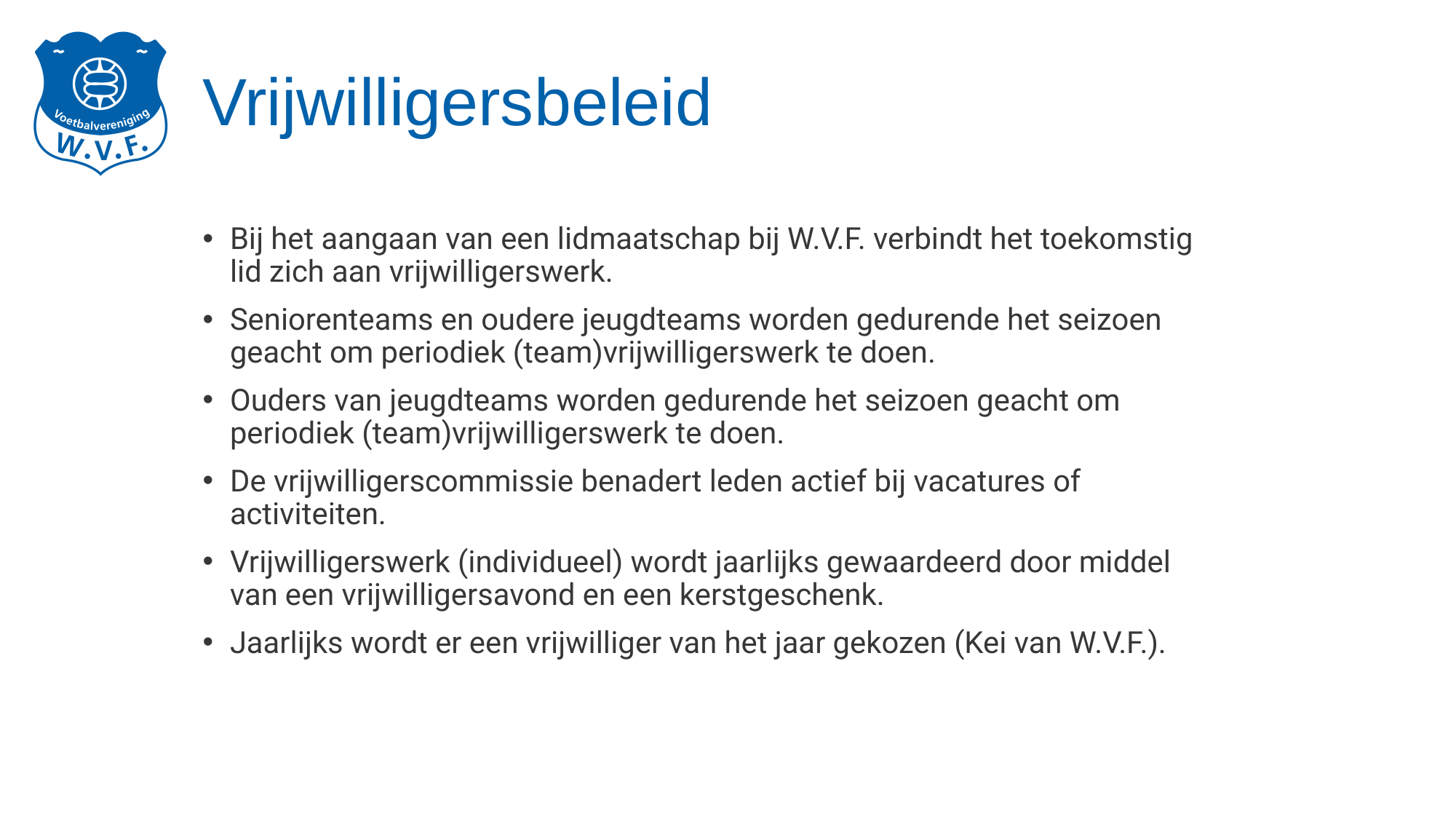

# Vrijwilligersbeleid
Bij het aangaan van een lidmaatschap bij W.V.F. verbindt het toekomstig lid zich aan vrijwilligerswerk.
Seniorenteams en oudere jeugdteams worden gedurende het seizoen geacht om periodiek (team)vrijwilligerswerk te doen.
Ouders van jeugdteams worden gedurende het seizoen geacht om periodiek (team)vrijwilligerswerk te doen.
De vrijwilligerscommissie benadert leden actief bij vacatures of activiteiten.
Vrijwilligerswerk (individueel) wordt jaarlijks gewaardeerd door middel van een vrijwilligersavond en een kerstgeschenk.
Jaarlijks wordt er een vrijwilliger van het jaar gekozen (Kei van W.V.F.).